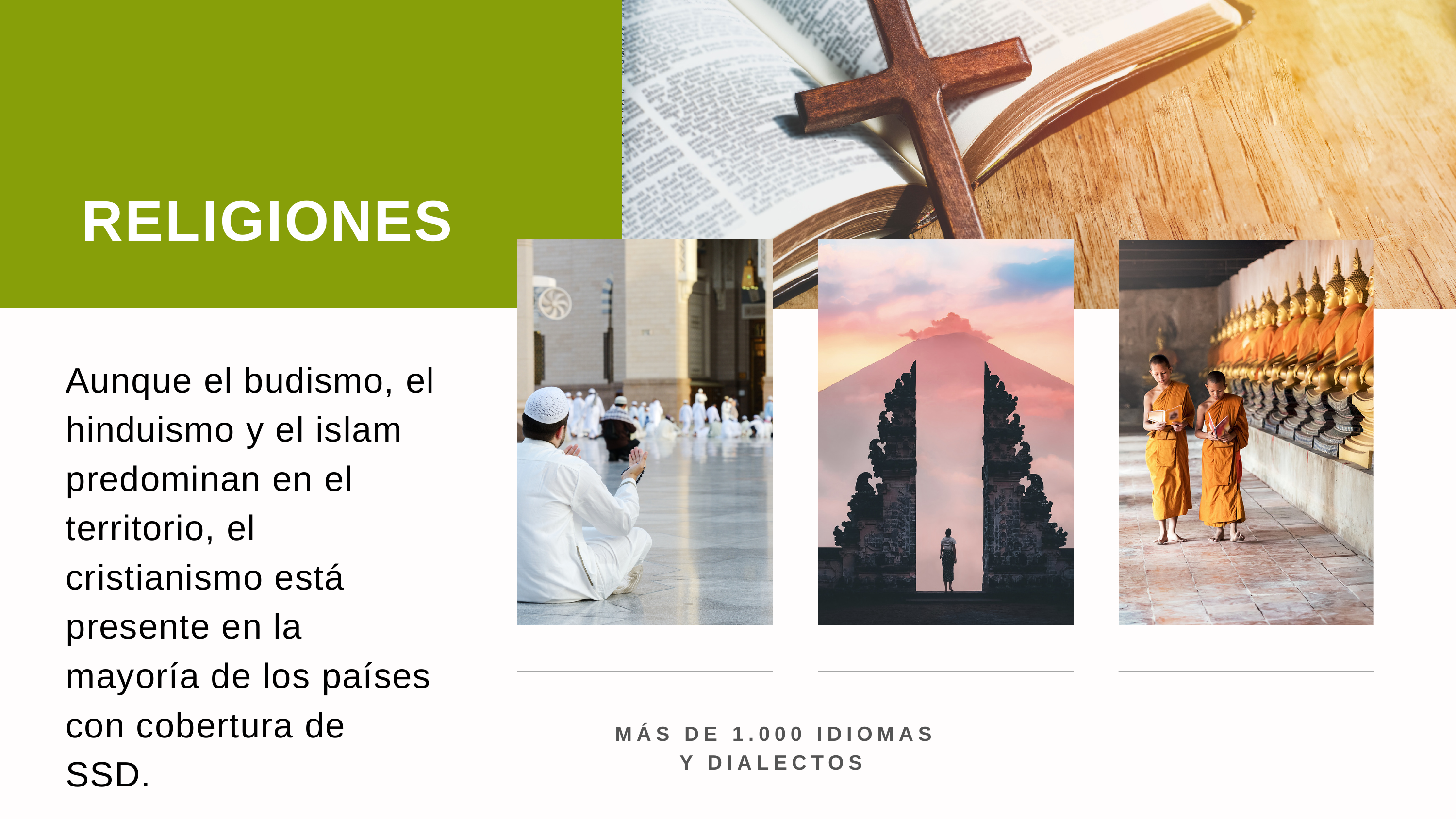

RELIGIONES

Aunque el budismo, el hinduismo y el islam predominan en el territorio, el cristianismo está presente en la mayoría de los países con cobertura de SSD.

MÁS DE 1.000 IDIOMAS Y DIALECTOS